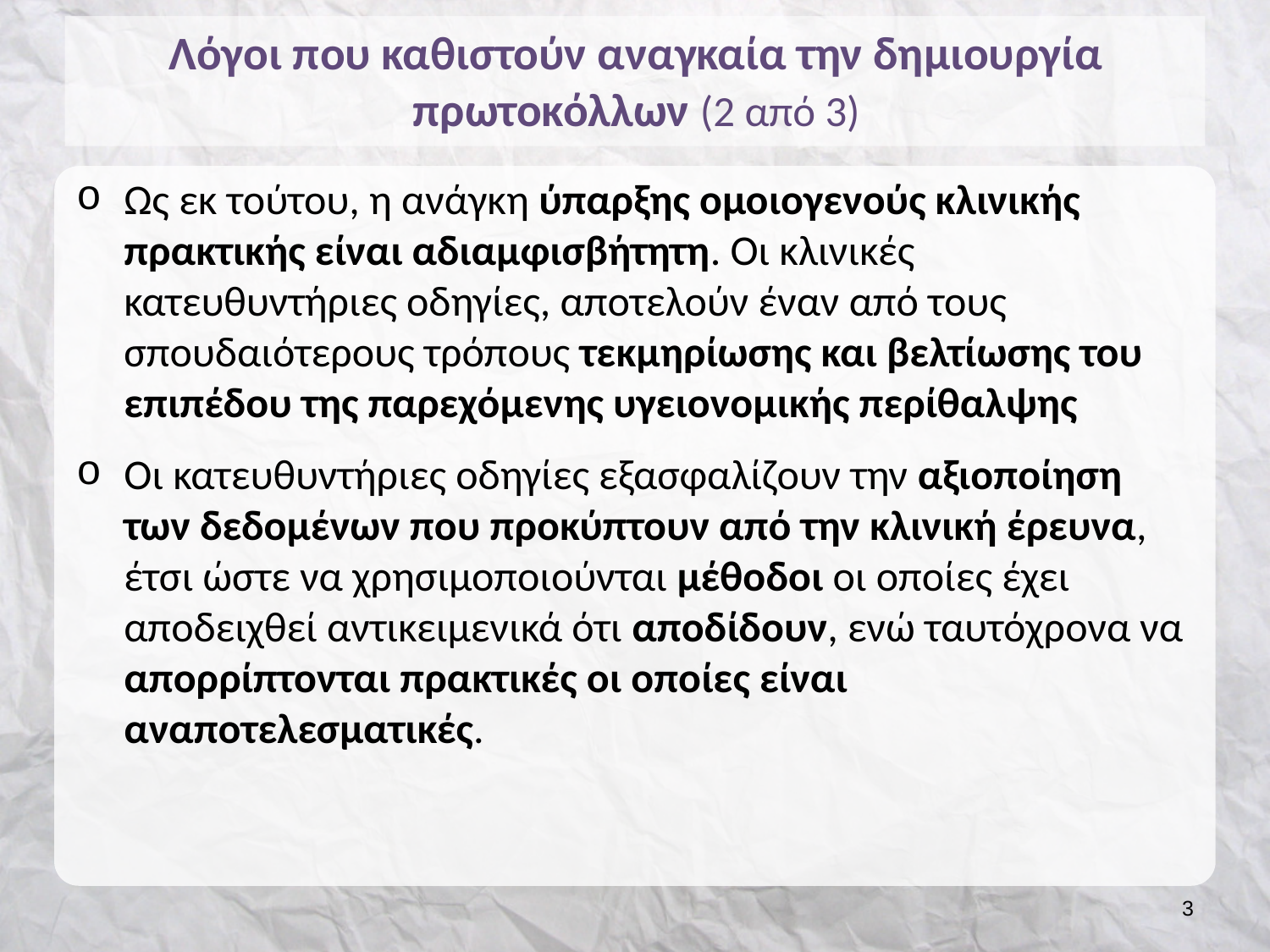

# Λόγοι που καθιστούν αναγκαία την δημιουργία πρωτοκόλλων (2 από 3)
Ως εκ τούτου, η ανάγκη ύπαρξης ομοιογενούς κλινικής πρακτικής είναι αδιαμφισβήτητη. Οι κλινικές κατευθυντήριες οδηγίες, αποτελούν έναν από τους σπουδαιότερους τρόπους τεκμηρίωσης και βελτίωσης του επιπέδου της παρεχόμενης υγειονομικής περίθαλψης
Oι κατευθυντήριες οδηγίες εξασφαλίζουν την αξιοποίηση των δεδομένων που προκύπτουν από την κλινική έρευνα, έτσι ώστε να χρησιμοποιούνται μέθοδοι οι οποίες έχει αποδειχθεί αντικειμενικά ότι αποδίδουν, ενώ ταυτόχρονα να απορρίπτονται πρακτικές οι οποίες είναι αναποτελεσματικές.

3